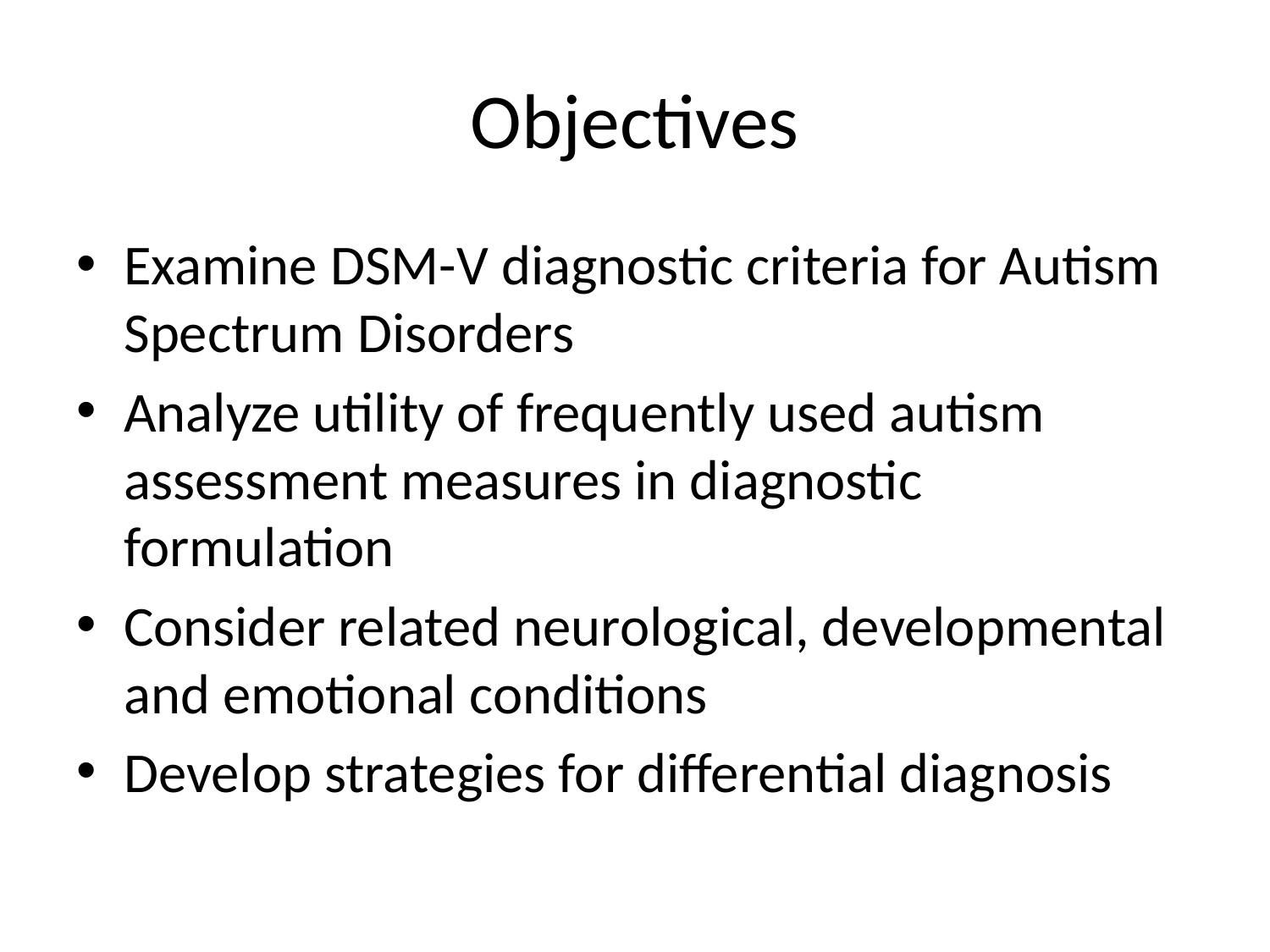

# Objectives
Examine DSM-V diagnostic criteria for Autism Spectrum Disorders
Analyze utility of frequently used autism assessment measures in diagnostic formulation
Consider related neurological, developmental and emotional conditions
Develop strategies for differential diagnosis